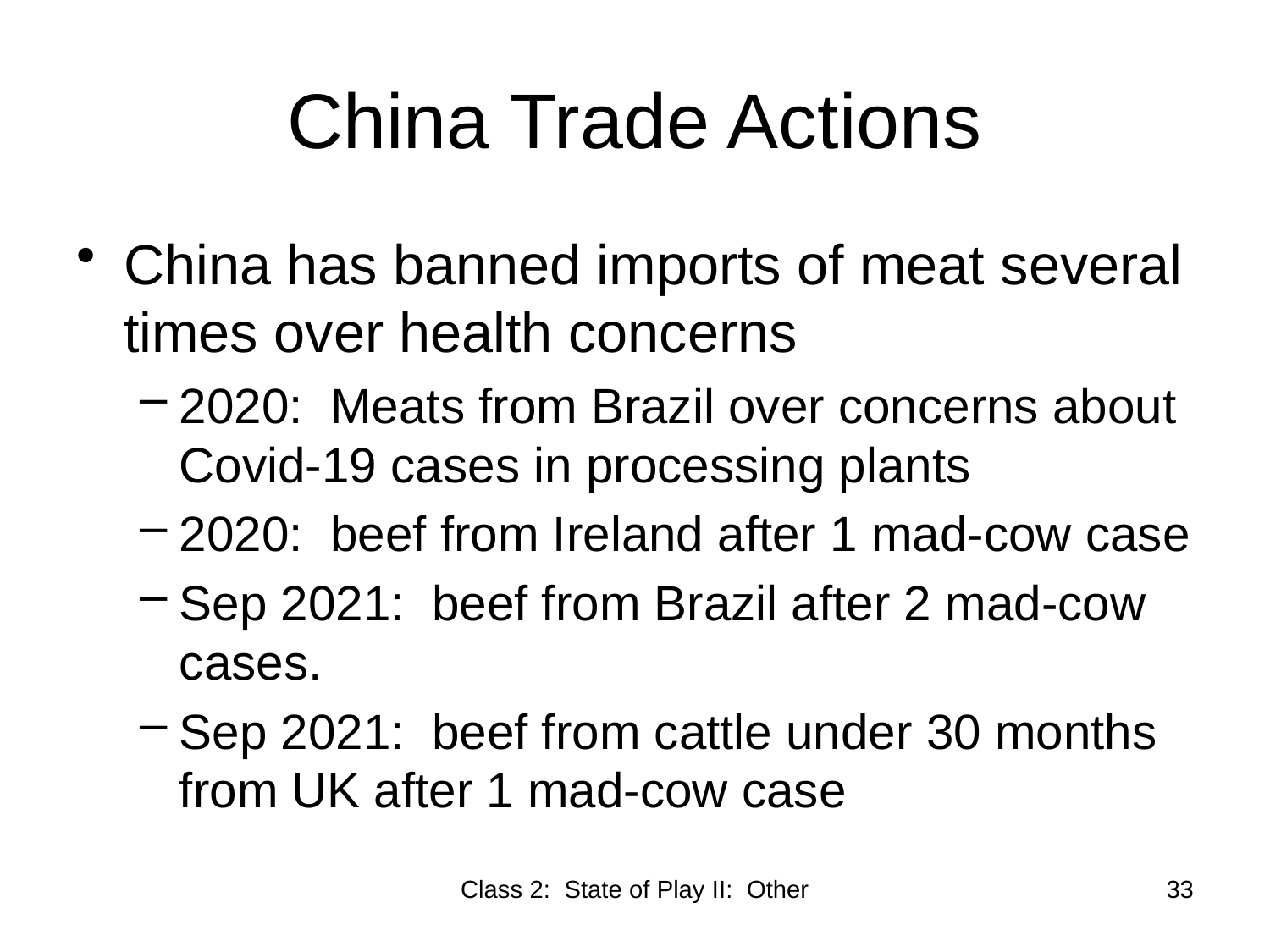

# China Trade Actions
China has banned imports of meat several times over health concerns
2020:  Meats from Brazil over concerns about Covid-19 cases in processing plants
2020:  beef from Ireland after 1 mad-cow case
Sep 2021:  beef from Brazil after 2 mad-cow cases.
Sep 2021:  beef from cattle under 30 months from UK after 1 mad-cow case

Class 2:  State of Play II:  Other
33